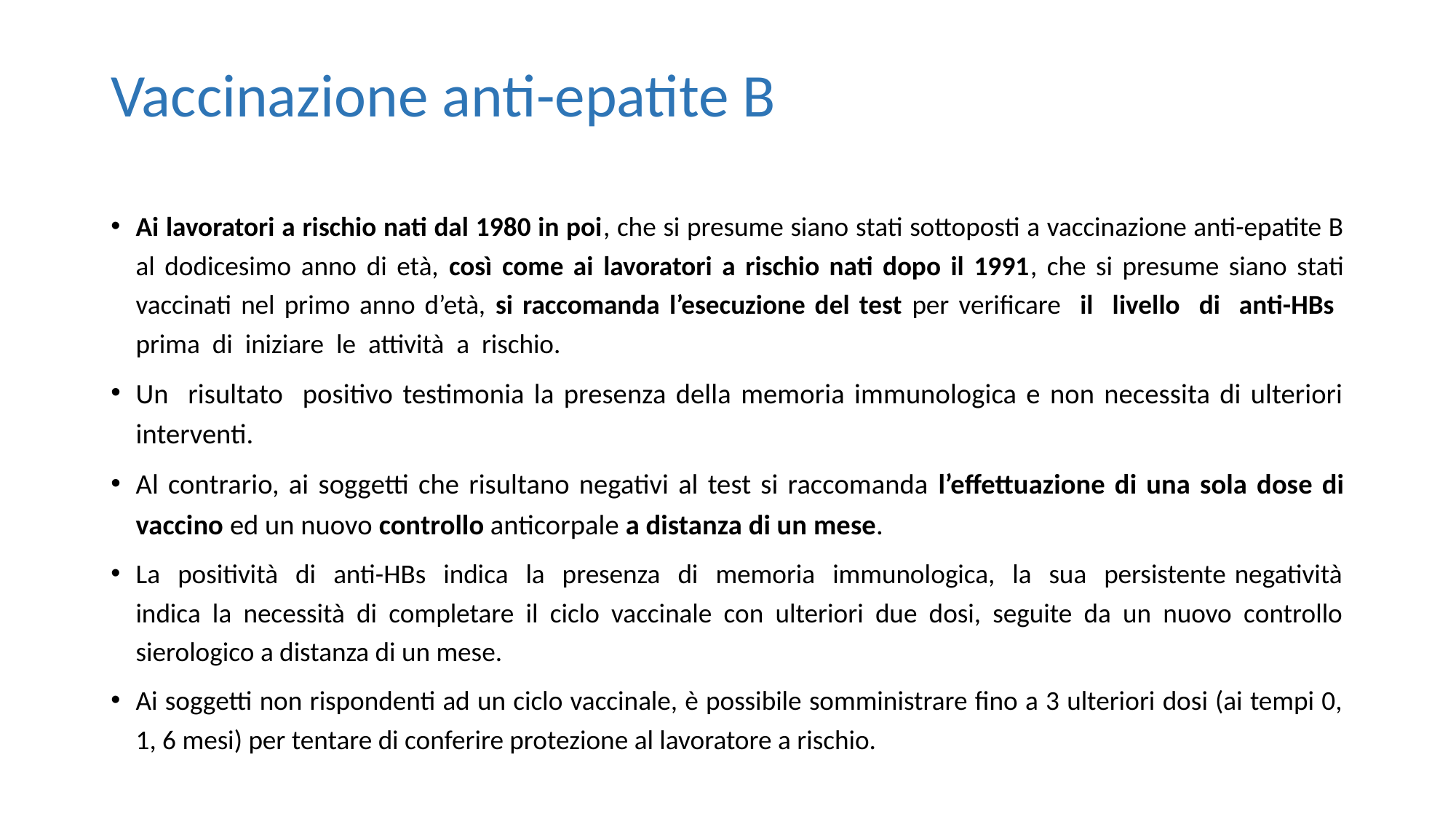

# Vaccinazione anti-epatite B
Ai lavoratori a rischio nati dal 1980 in poi, che si presume siano stati sottoposti a vaccinazione anti-epatite B al dodicesimo anno di età, così come ai lavoratori a rischio nati dopo il 1991, che si presume siano stati vaccinati nel primo anno d’età, si raccomanda l’esecuzione del test per verificare  il  livello  di  anti-HBs  prima  di  iniziare  le  attività  a  rischio.
Un  risultato  positivo testimonia la presenza della memoria immunologica e non necessita di ulteriori interventi.
Al contrario, ai soggetti che risultano negativi al test si raccomanda l’effettuazione di una sola dose di vaccino ed un nuovo controllo anticorpale a distanza di un mese.
La  positività  di  anti-HBs  indica  la  presenza  di  memoria  immunologica,  la  sua  persistente negatività indica la necessità di completare il ciclo vaccinale con ulteriori due dosi, seguite da un nuovo controllo sierologico a distanza di un mese.
Ai soggetti non rispondenti ad un ciclo vaccinale, è possibile somministrare fino a 3 ulteriori dosi (ai tempi 0, 1, 6 mesi) per tentare di conferire protezione al lavoratore a rischio.